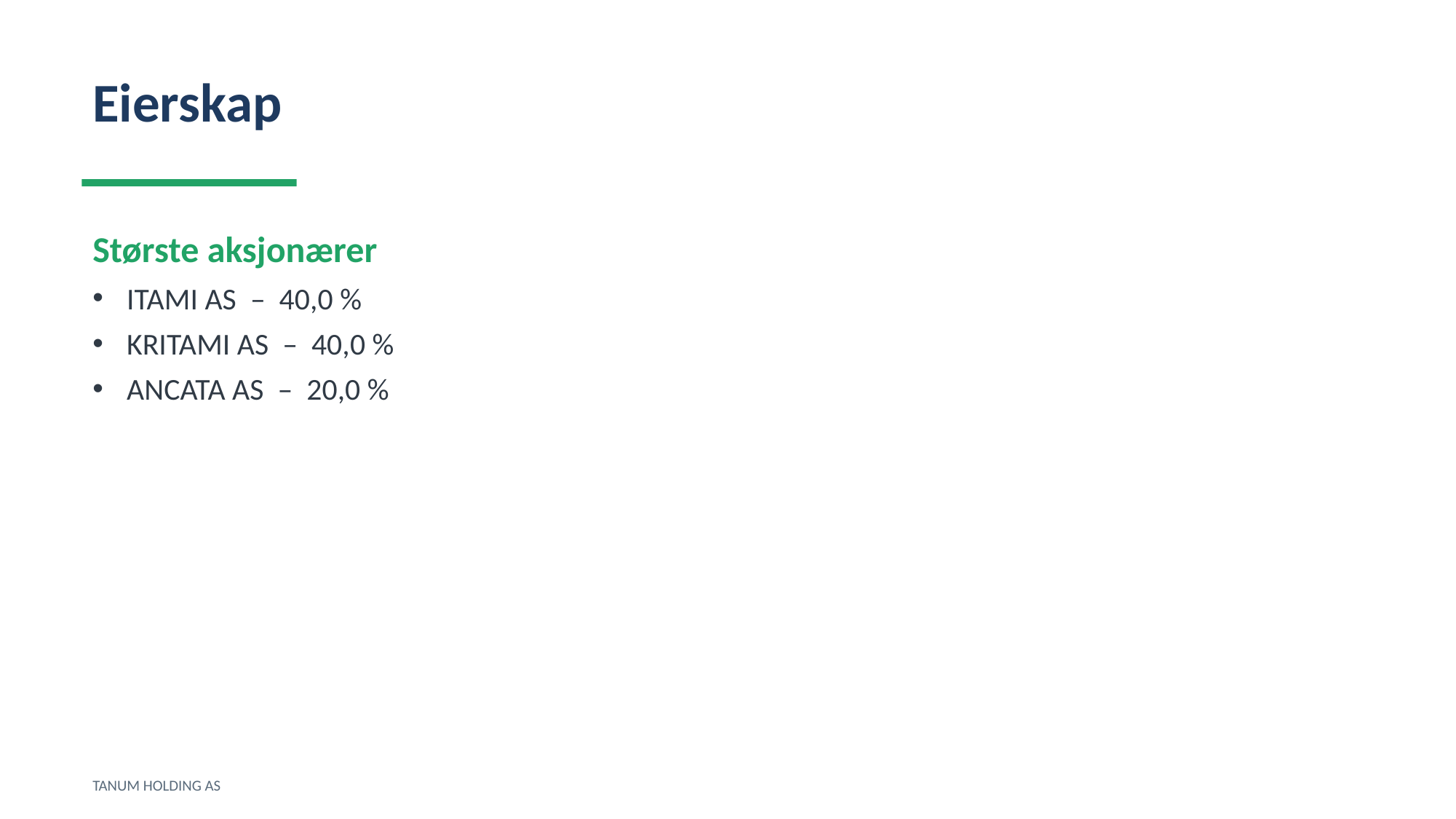

Eierskap

Største aksjonærer
ITAMI AS  –  40,0 %
KRITAMI AS  –  40,0 %
ANCATA AS  –  20,0 %
TANUM HOLDING AS